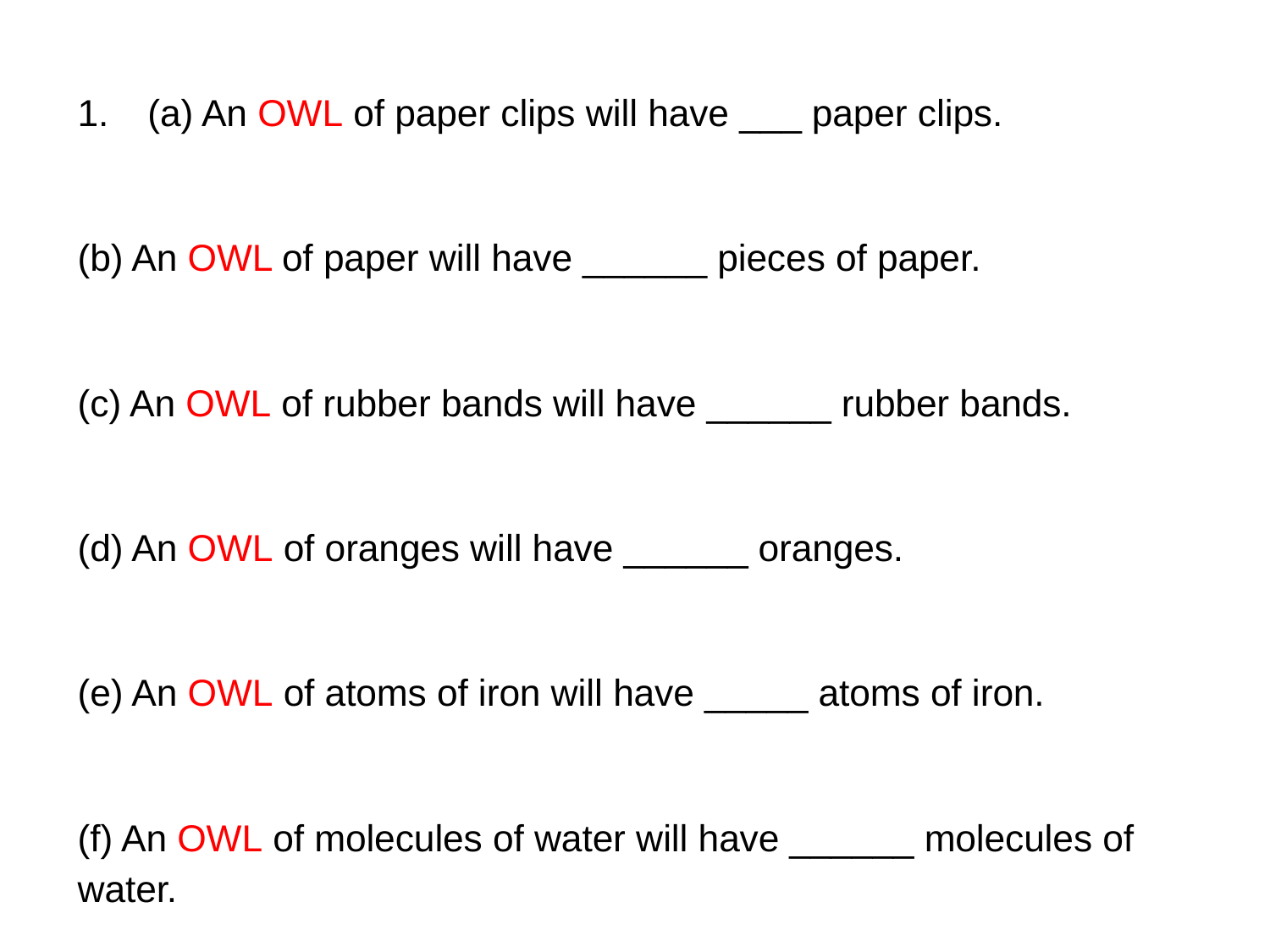

(a) An OWL of paper clips will have ___ paper clips.

(b) An OWL of paper will have ______ pieces of paper.

(c) An OWL of rubber bands will have ______ rubber bands.

(d) An OWL of oranges will have ______ oranges.

(e) An OWL of atoms of iron will have _____ atoms of iron.

(f) An OWL of molecules of water will have ______ molecules of water.